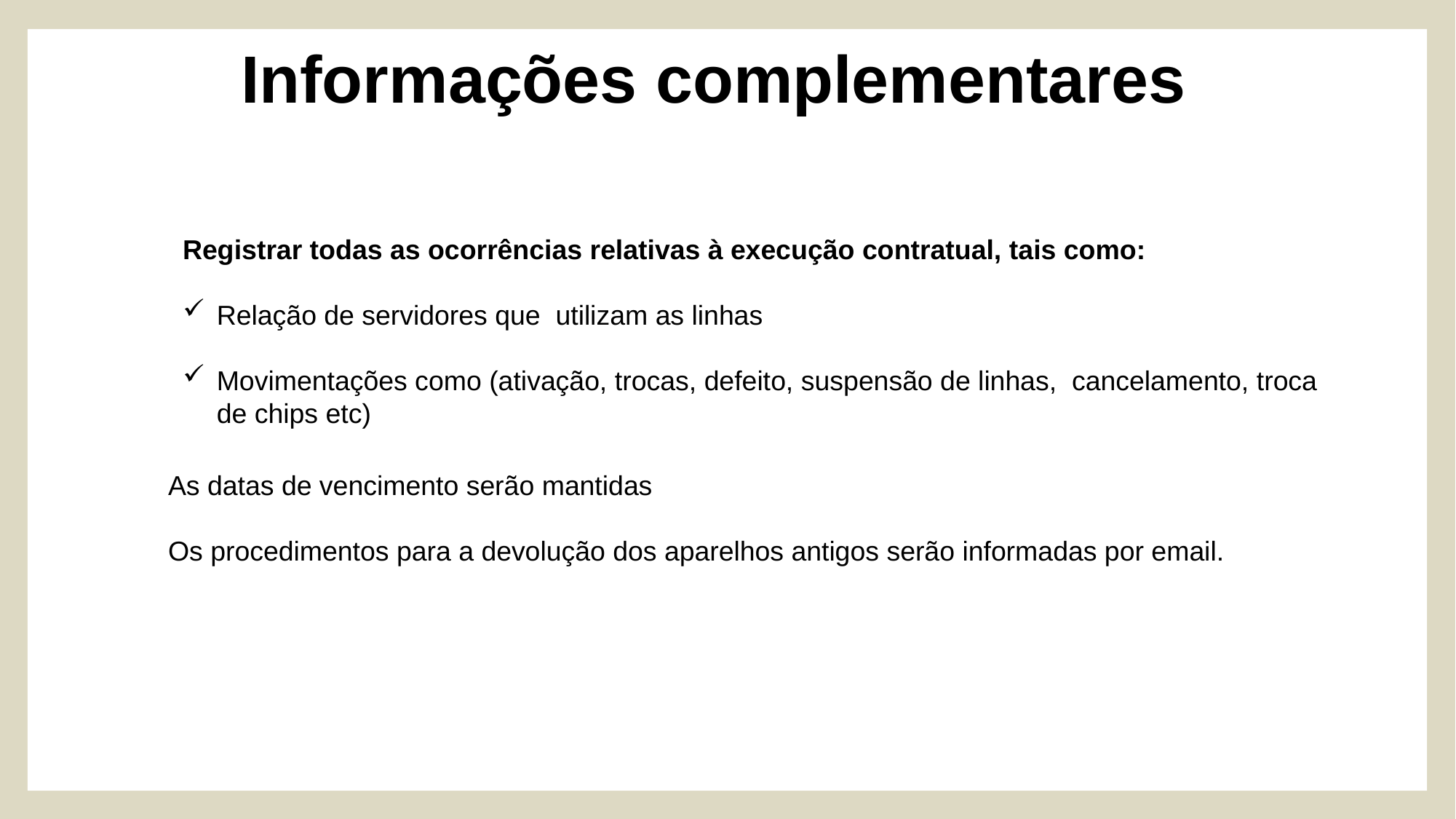

# Informações complementares
Registrar todas as ocorrências relativas à execução contratual, tais como:

Relação de servidores que  utilizam as linhas

Movimentações como (ativação, trocas, defeito, suspensão de linhas,  cancelamento, troca de chips etc)

As datas de vencimento serão mantidas

Os procedimentos para a devolução dos aparelhos antigos serão informadas por email.